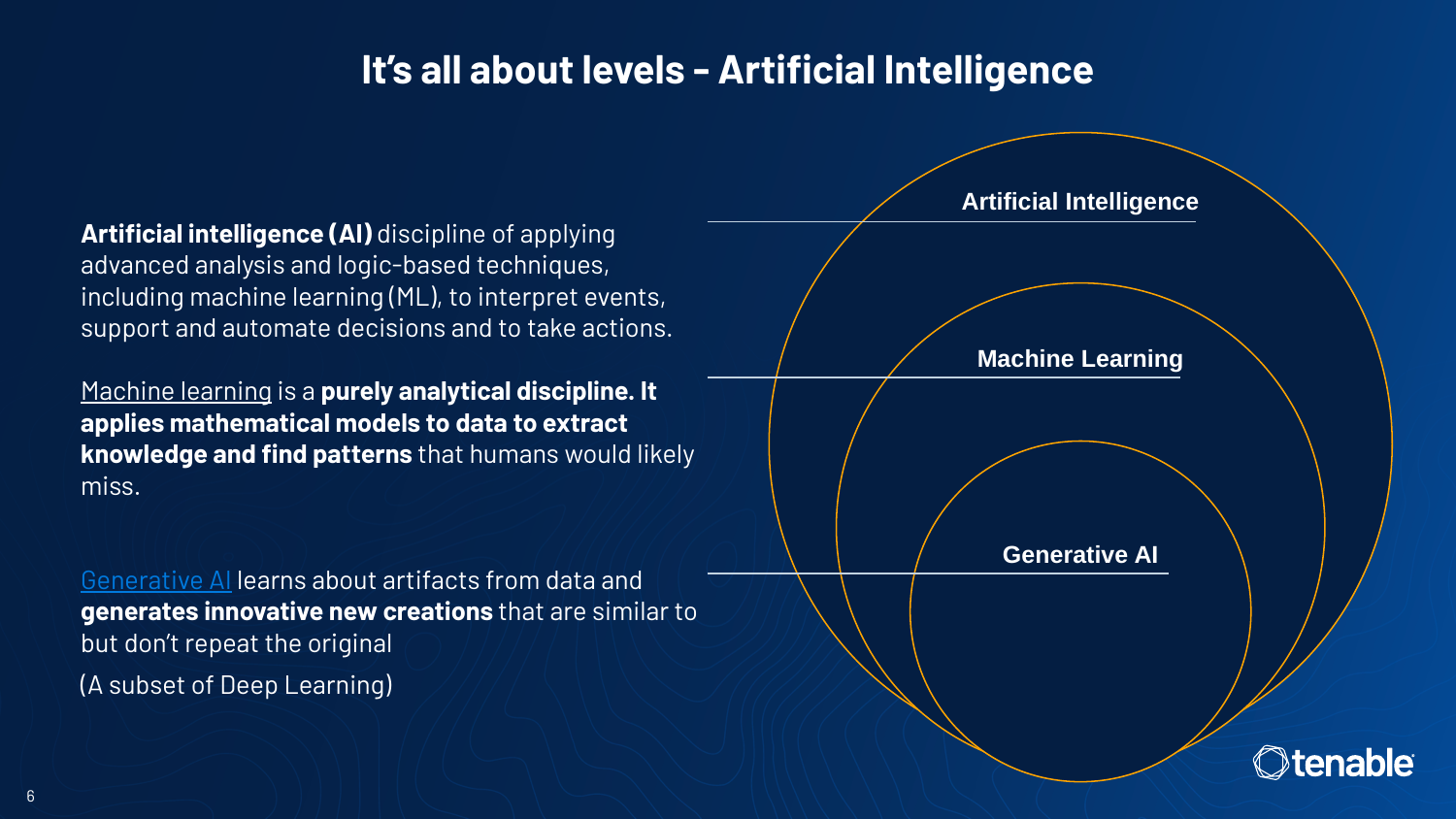

# It’s all about levels - Artificial Intelligence

Artificial Intelligence
Artificial intelligence (AI) discipline of applying advanced analysis and logic-based techniques, including machine learning (ML), to interpret events, support and automate decisions and to take actions.
Machine learning is a purely analytical discipline. It applies mathematical models to data to extract knowledge and find patterns that humans would likely miss.
Generative AI learns about artifacts from data and generates innovative new creations that are similar to but don’t repeat the original
(A subset of Deep Learning)

Machine Learning

Generative AI
6